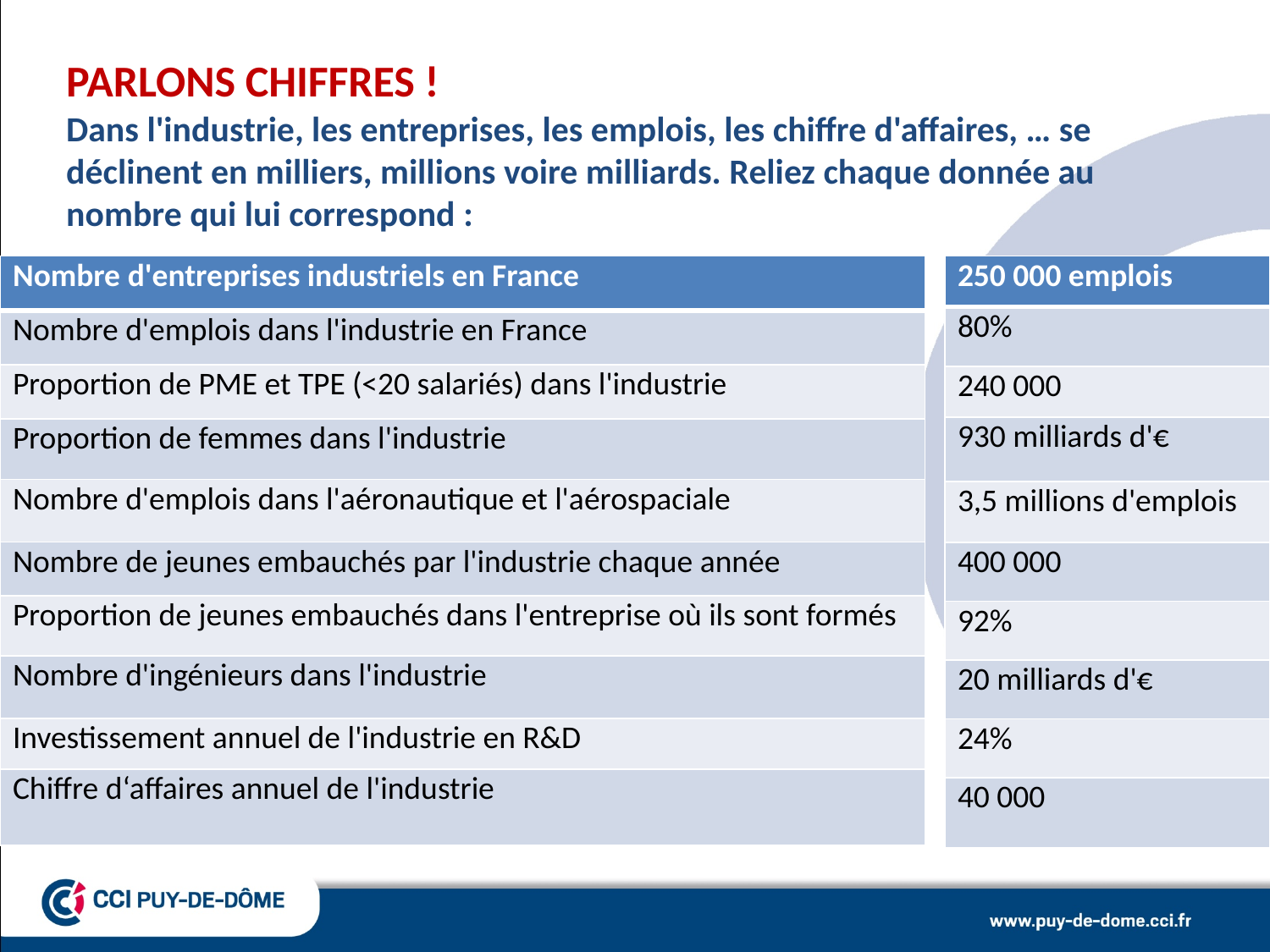

PARLONS CHIFFRES !
Dans l'industrie, les entreprises, les emplois, les chiffre d'affaires, … se déclinent en milliers, millions voire milliards. Reliez chaque donnée au nombre qui lui correspond :
| Nombre d'entreprises industriels en France |
| --- |
| Nombre d'emplois dans l'industrie en France |
| Proportion de PME et TPE (<20 salariés) dans l'industrie |
| Proportion de femmes dans l'industrie |
| Nombre d'emplois dans l'aéronautique et l'aérospaciale |
| Nombre de jeunes embauchés par l'industrie chaque année |
| Proportion de jeunes embauchés dans l'entreprise où ils sont formés |
| Nombre d'ingénieurs dans l'industrie |
| Investissement annuel de l'industrie en R&D |
| Chiffre d‘affaires annuel de l'industrie |
| 250 000 emplois |
| --- |
| 80% |
| 240 000 |
| 930 milliards d'€ |
| 3,5 millions d'emplois |
| 400 000 |
| 92% |
| 20 milliards d'€ |
| 24% |
| 40 000 |